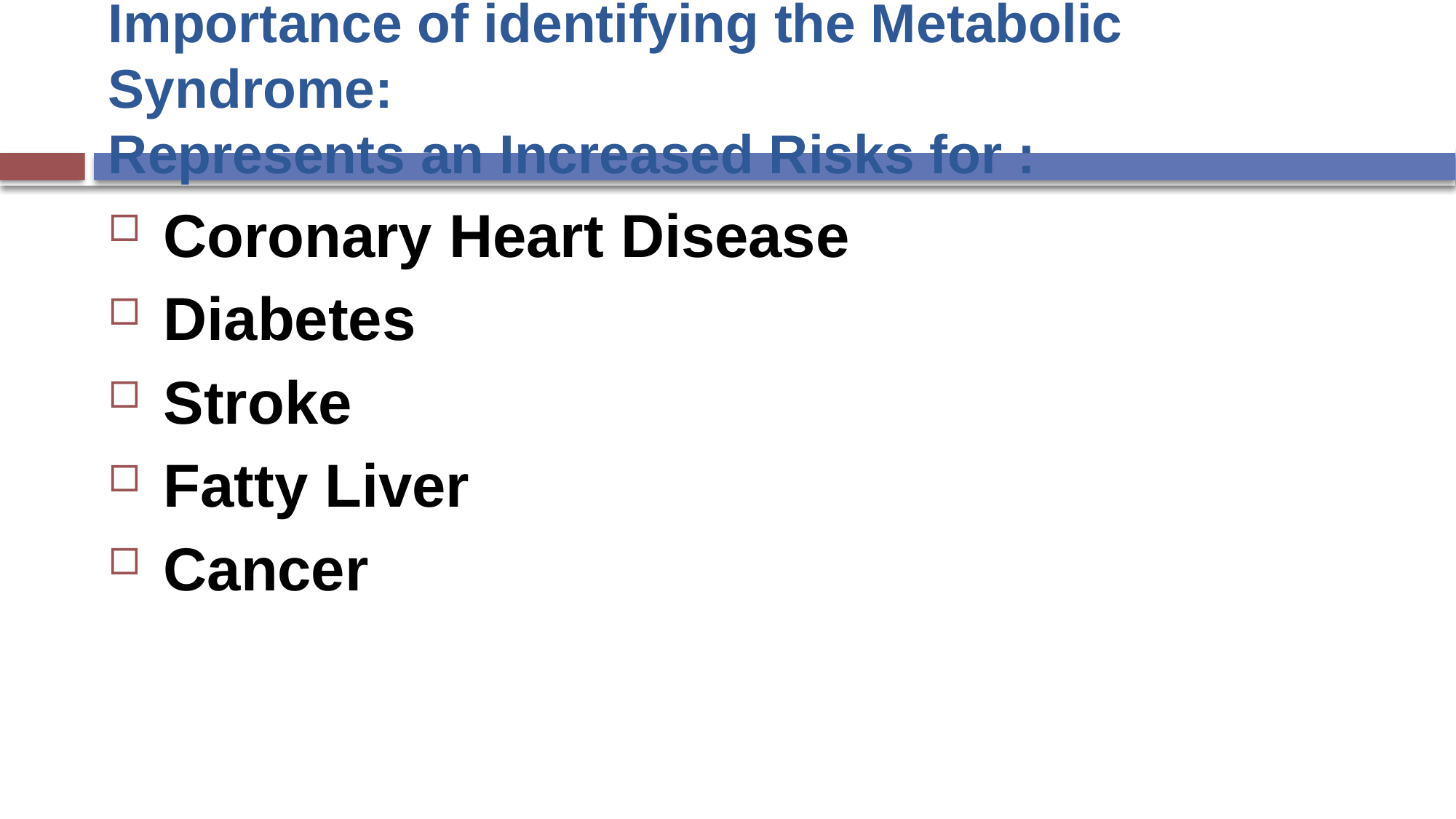

# Importance of identifying the Metabolic Syndrome: Represents an Increased Risks for :
 Coronary Heart Disease
 Diabetes
 Stroke
 Fatty Liver
 Cancer